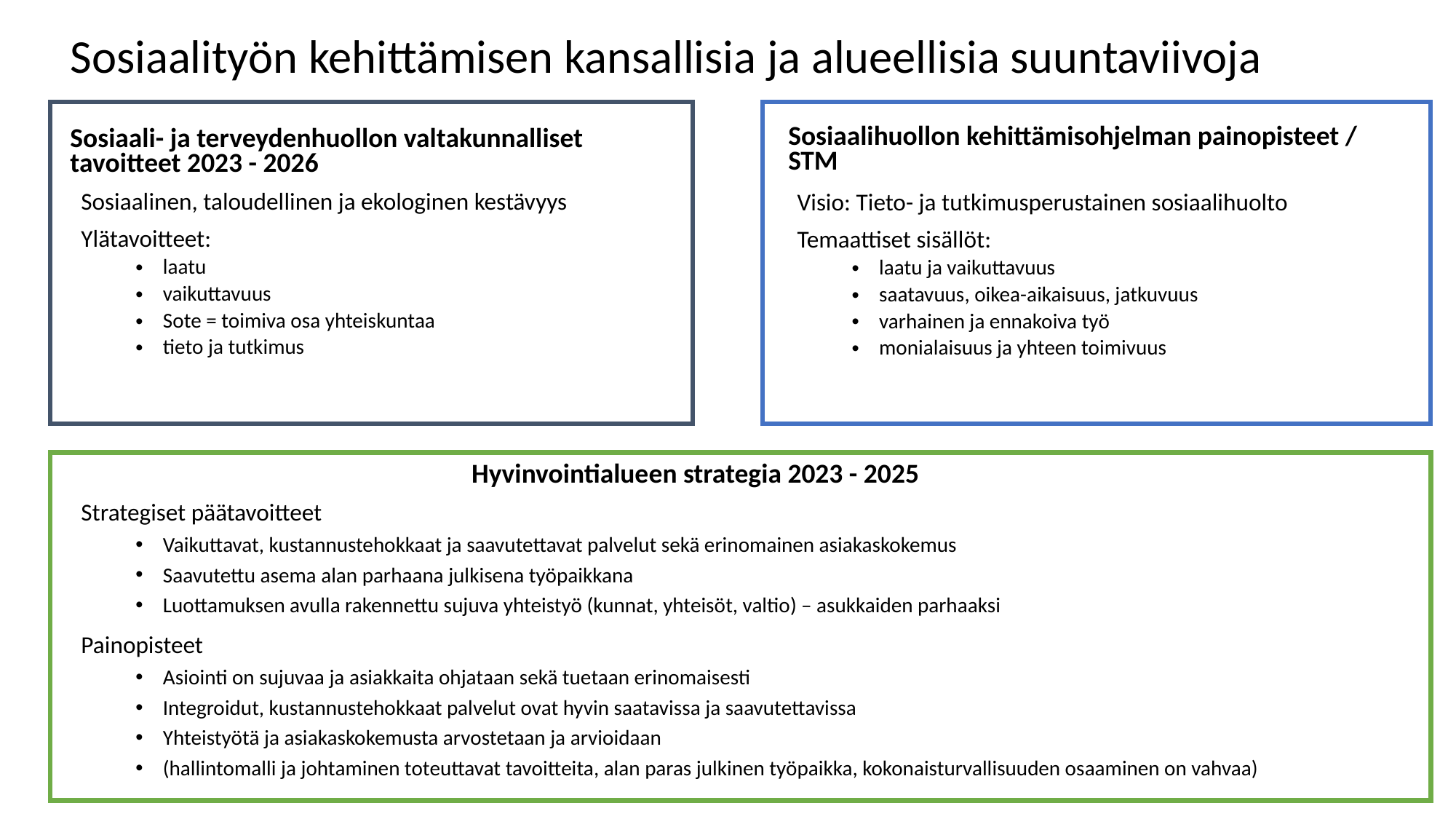

# Sosiaalityön kehittämisen kansallisia ja alueellisia suuntaviivoja
Sosiaalihuollon kehittämisohjelman painopisteet / STM
Sosiaali- ja terveydenhuollon valtakunnalliset tavoitteet 2023 - 2026

Sosiaalinen, taloudellinen ja ekologinen kestävyys
Ylätavoitteet:
laatu
vaikuttavuus
Sote = toimiva osa yhteiskuntaa
tieto ja tutkimus
Visio: Tieto- ja tutkimusperustainen sosiaalihuolto
Temaattiset sisällöt:
laatu ja vaikuttavuus
saatavuus, oikea-aikaisuus, jatkuvuus
varhainen ja ennakoiva työ
monialaisuus ja yhteen toimivuus

Hyvinvointialueen strategia 2023 - 2025
Strategiset päätavoitteet
Vaikuttavat, kustannustehokkaat ja saavutettavat palvelut sekä erinomainen asiakaskokemus
Saavutettu asema alan parhaana julkisena työpaikkana
Luottamuksen avulla rakennettu sujuva yhteistyö (kunnat, yhteisöt, valtio) – asukkaiden parhaaksi
Painopisteet
Asiointi on sujuvaa ja asiakkaita ohjataan sekä tuetaan erinomaisesti
Integroidut, kustannustehokkaat palvelut ovat hyvin saatavissa ja saavutettavissa
Yhteistyötä ja asiakaskokemusta arvostetaan ja arvioidaan
(hallintomalli ja johtaminen toteuttavat tavoitteita, alan paras julkinen työpaikka, kokonaisturvallisuuden osaaminen on vahvaa)